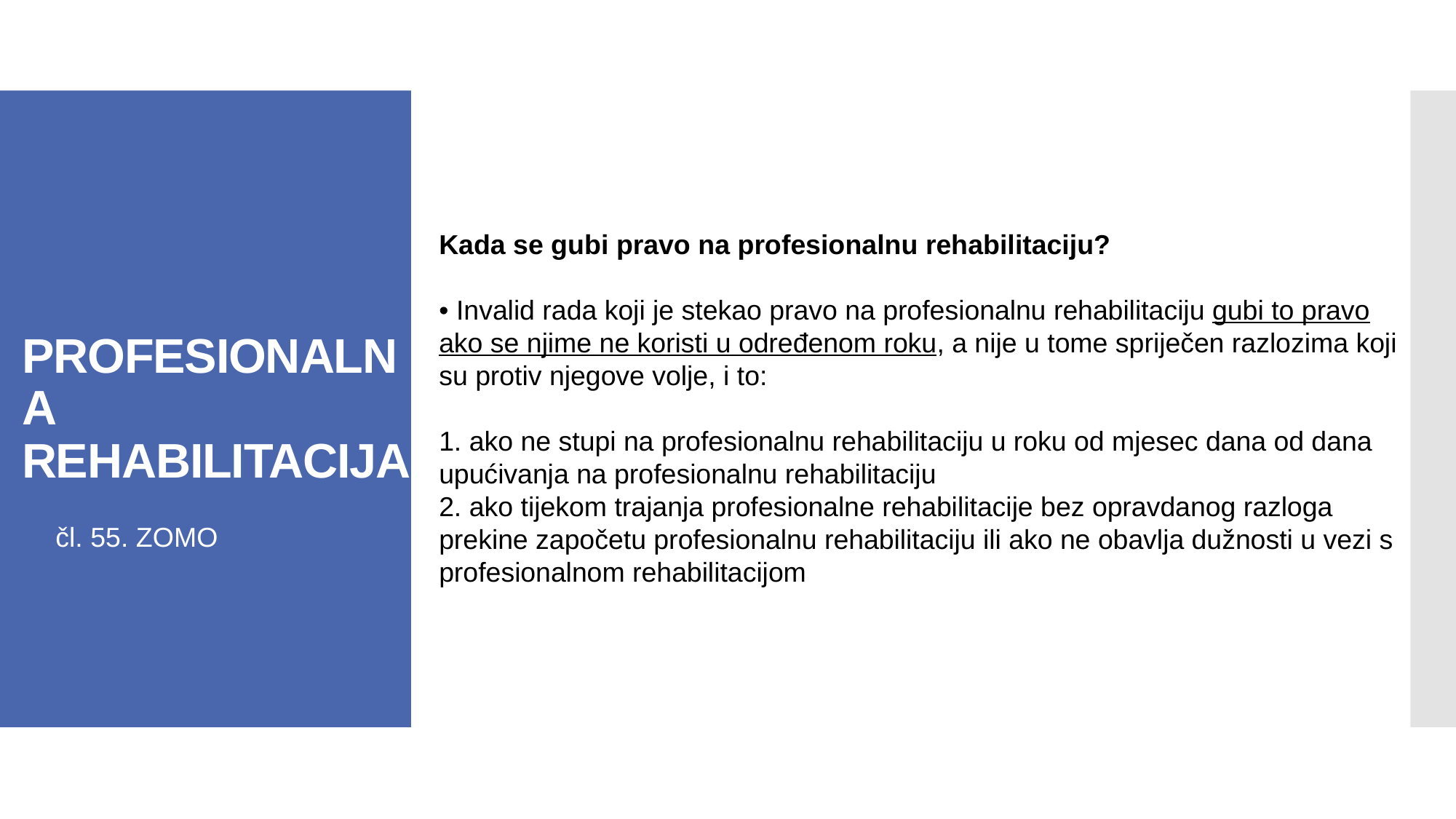

# PROFESIONALNA REHABILITACIJA
Kada se gubi pravo na profesionalnu rehabilitaciju?

• Invalid rada koji je stekao pravo na profesionalnu rehabilitaciju gubi to pravo ako se njime ne koristi u određenom roku, a nije u tome spriječen razlozima koji su protiv njegove volje, i to:

1. ako ne stupi na profesionalnu rehabilitaciju u roku od mjesec dana od dana upućivanja na profesionalnu rehabilitaciju
2. ako tijekom trajanja profesionalne rehabilitacije bez opravdanog razloga prekine započetu profesionalnu rehabilitaciju ili ako ne obavlja dužnosti u vezi s profesionalnom rehabilitacijom
čl. 55. ZOMO